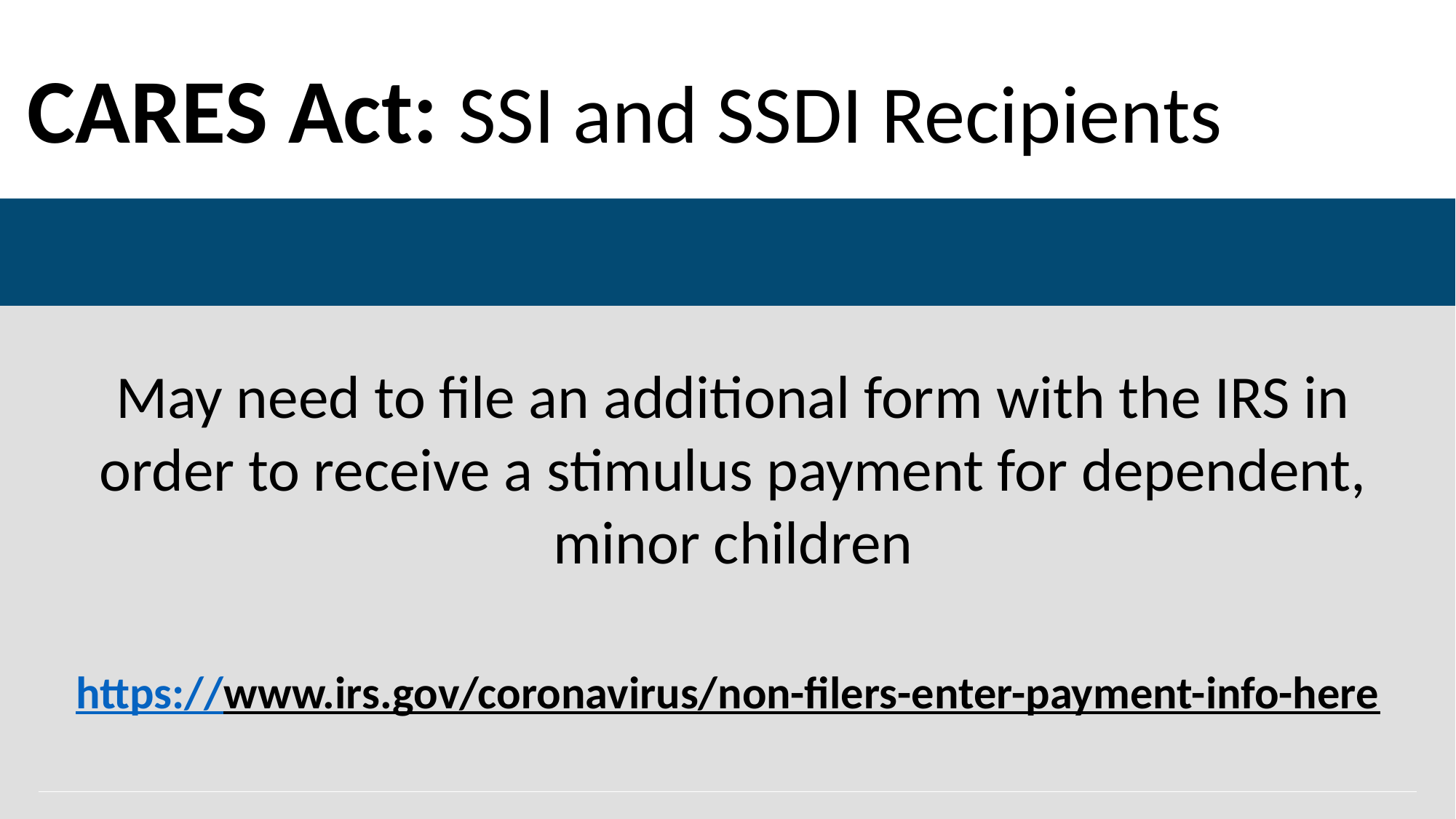

CARES Act: SSI and SSDI Recipients

May need to file an additional form with the IRS in order to receive a stimulus payment for dependent, minor children

https://www.irs.gov/coronavirus/non-filers-enter-payment-info-here